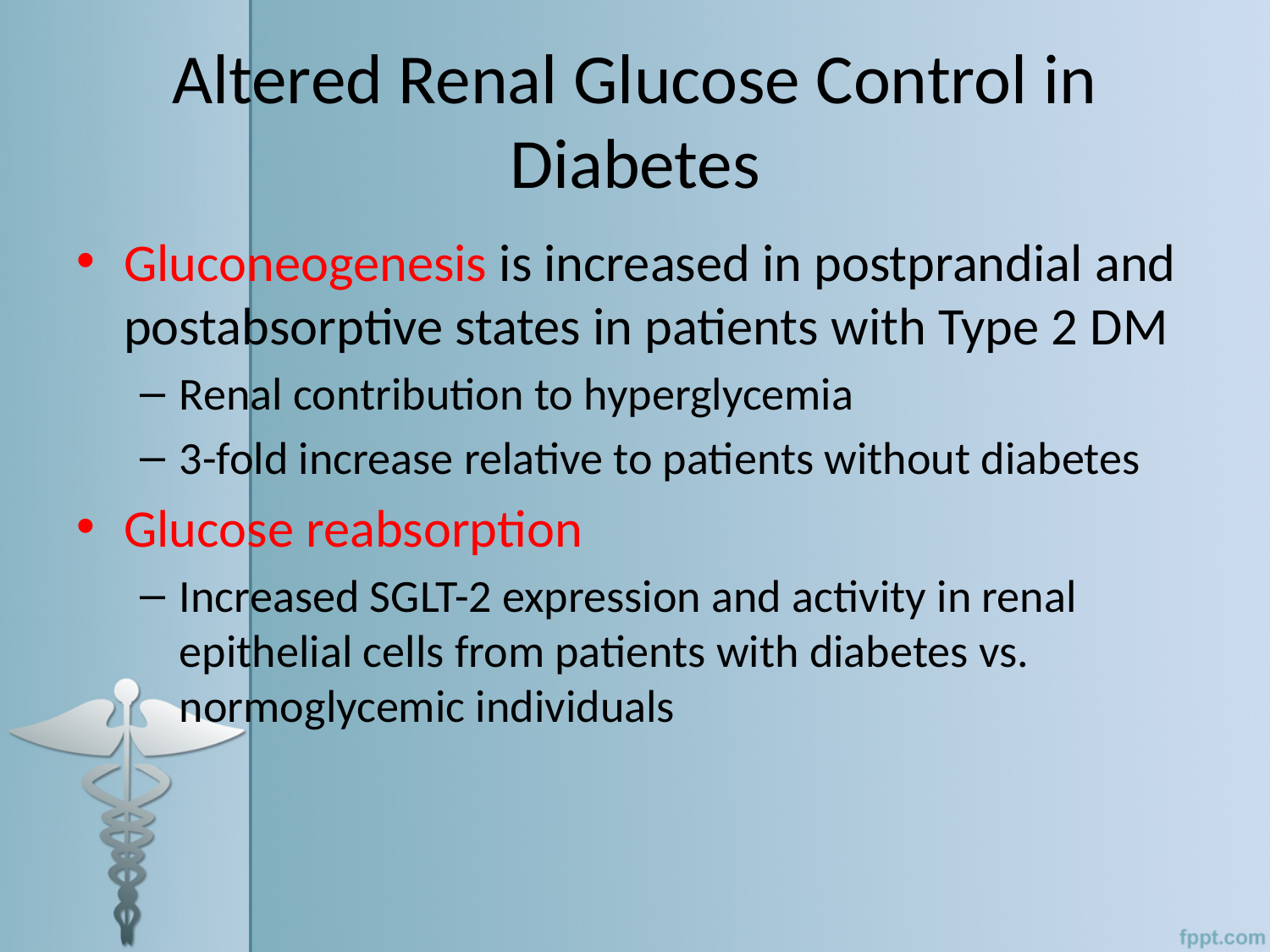

# Altered Renal Glucose Control in Diabetes
Gluconeogenesis is increased in postprandial and postabsorptive states in patients with Type 2 DM
Renal contribution to hyperglycemia
3-fold increase relative to patients without diabetes
Glucose reabsorption
Increased SGLT-2 expression and activity in renal epithelial cells from patients with diabetes vs. normoglycemic individuals